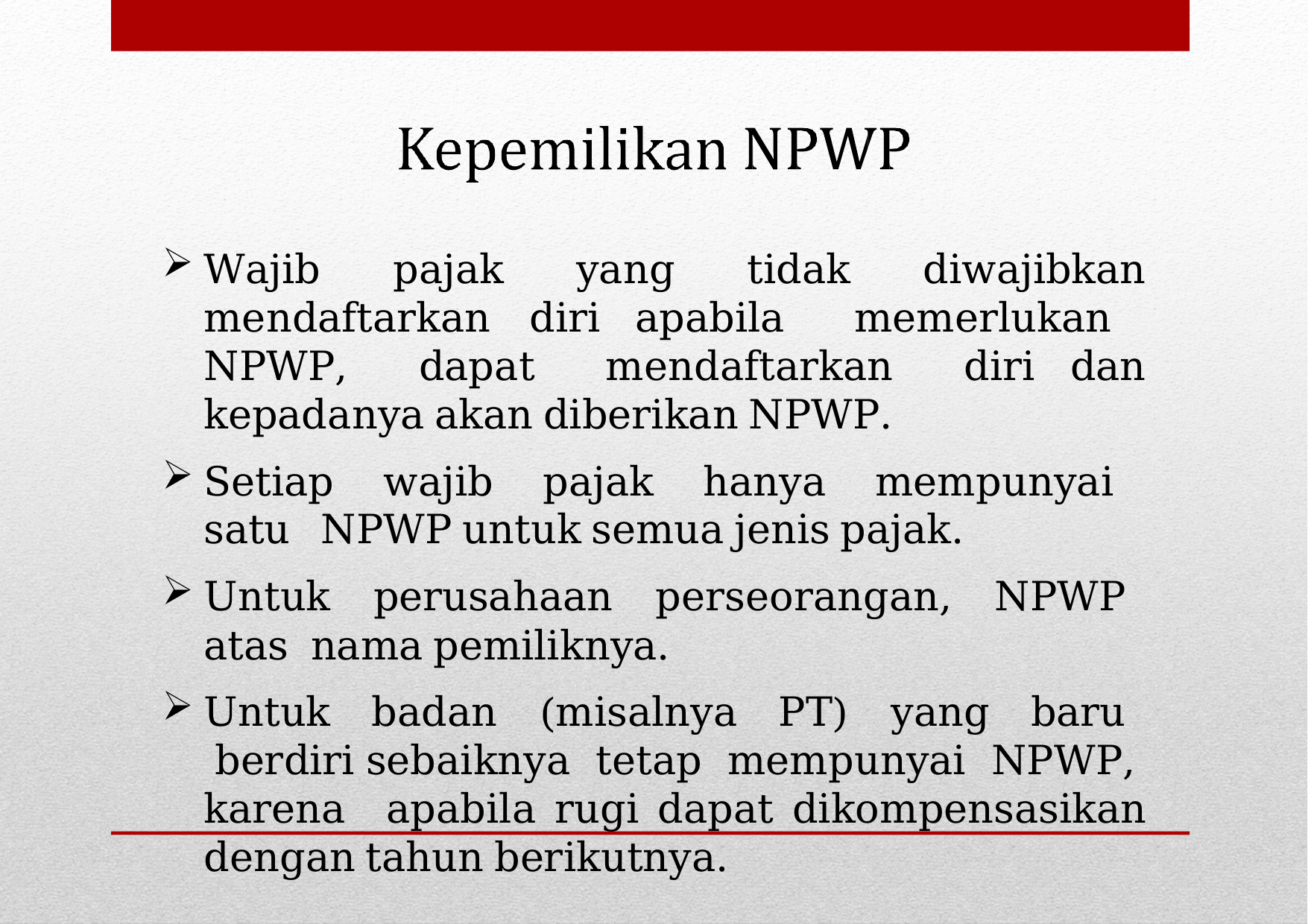

Wajib pajak yang tidak diwajibkan mendaftarkan diri apabila  memerlukan  NPWP,  dapat  mendaftarkan  diri dan kepadanya akan diberikan NPWP.
Setiap   wajib   pajak   hanya   mempunyai   satu   NPWP untuk semua jenis pajak.
Untuk  perusahaan  perseorangan,  NPWP  atas  nama pemiliknya.
Untuk    badan    (misalnya    PT)    yang    baru    berdiri sebaiknya  tetap  mempunyai  NPWP,  karena  apabila rugi dapat dikompensasikan dengan tahun berikutnya.